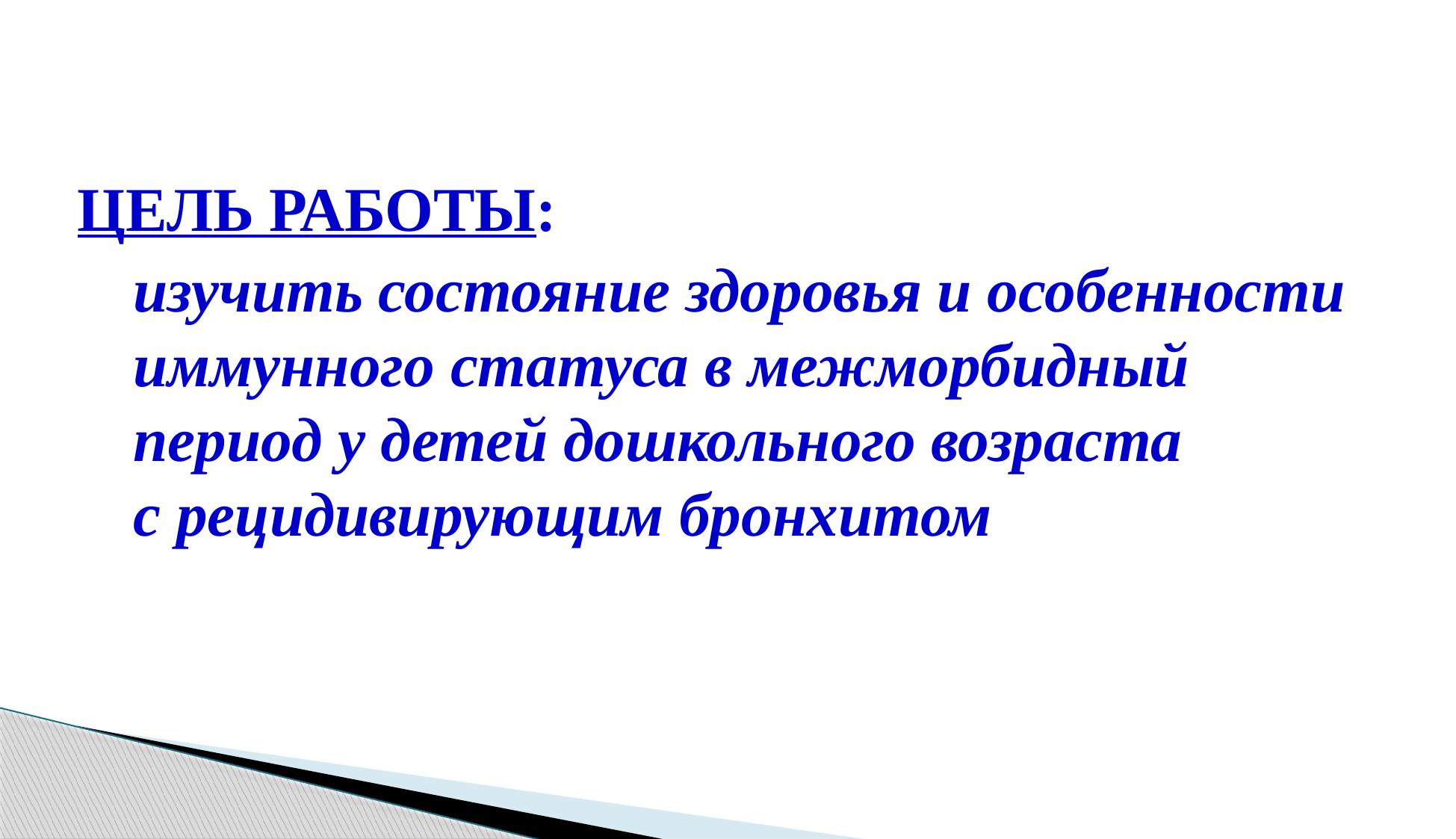

#
 ЦЕЛЬ РАБОТЫ:
изучить состояние здоровья и особенности иммунного статуса в межморбидный период у детей дошкольного возраста
с рецидивирующим бронхитом